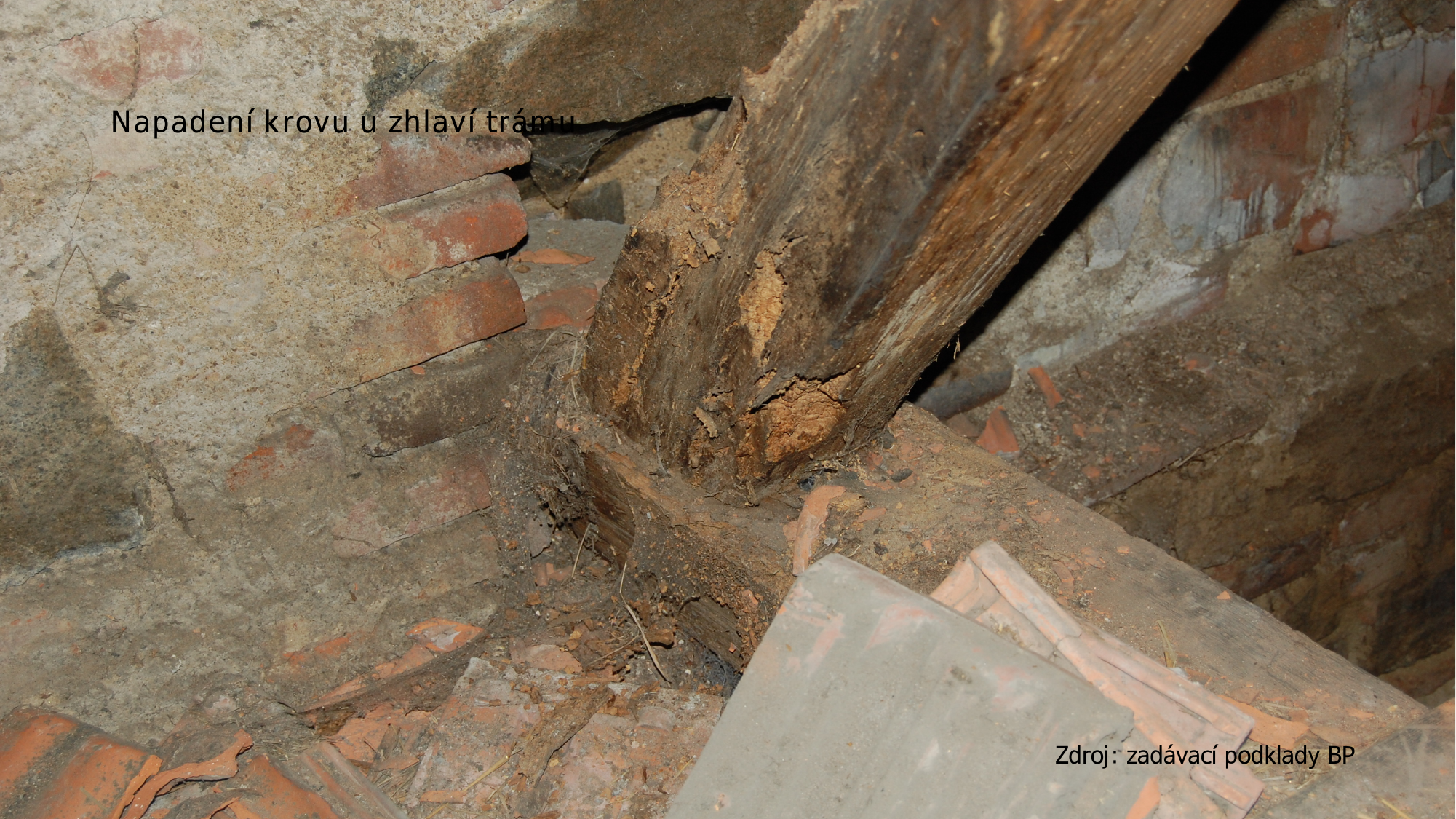

# Napadení krovu u zhlaví trámu
Zdroj: zadávací podklady BP